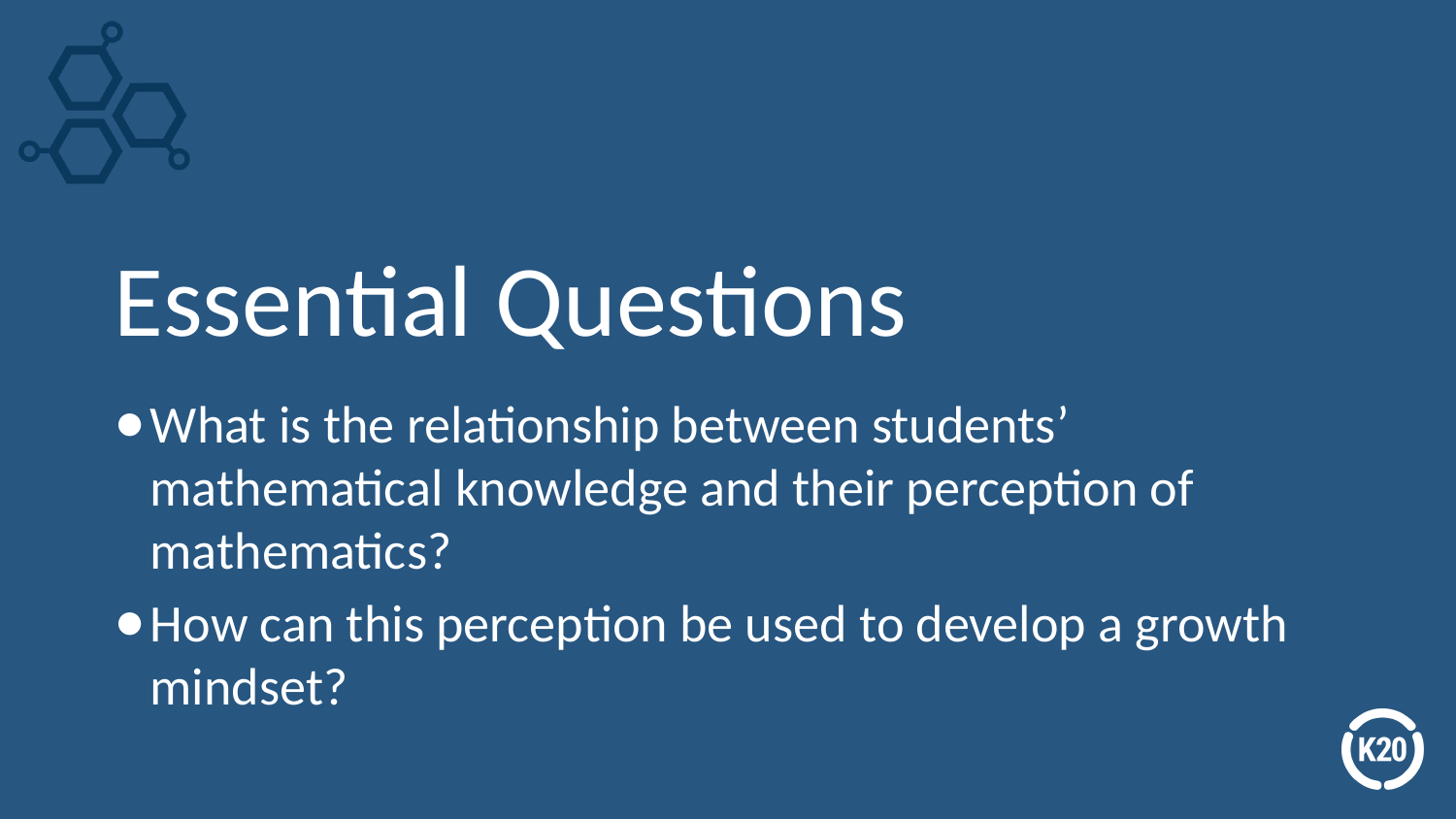

# Essential Questions
What is the relationship between students’ mathematical knowledge and their perception of mathematics?
How can this perception be used to develop a growth mindset?